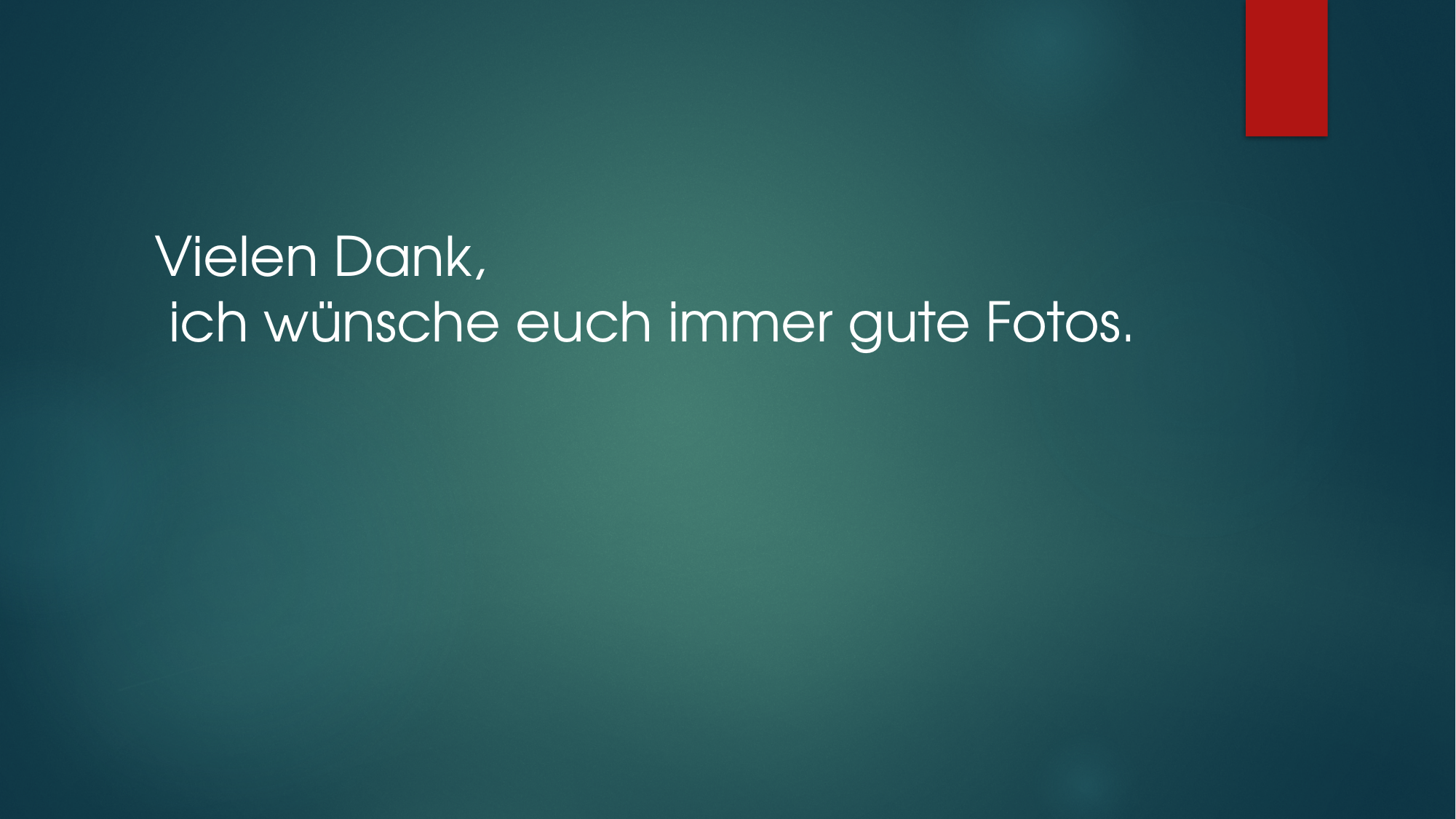

Vielen Dank,
 ich wünsche euch immer gute Fotos.